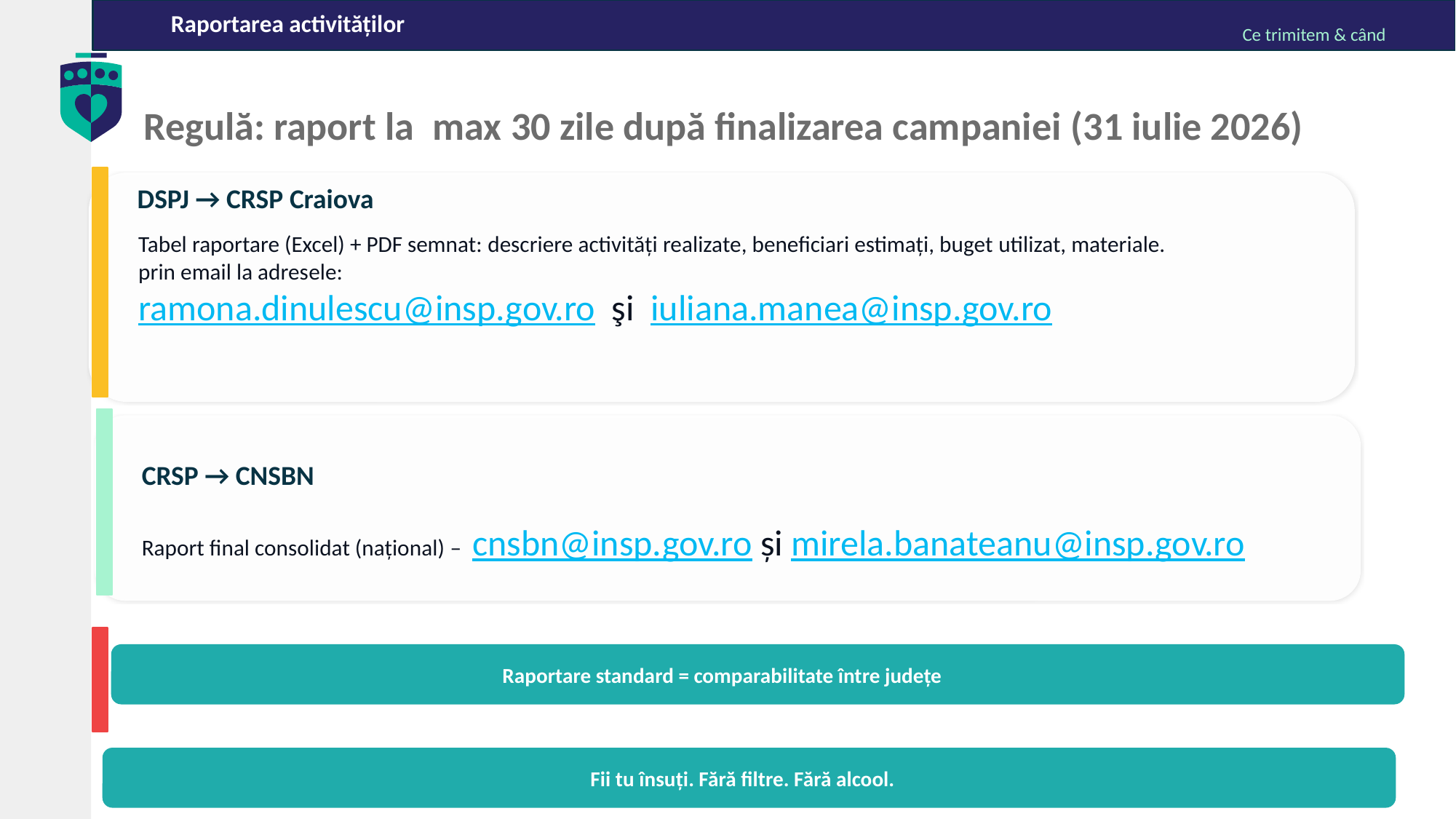

Raportarea activităților
Ce trimitem & când
Regulă: raport la  max 30 zile după finalizarea campaniei (31 iulie 2026)

DSPJ → CRSP Craiova
Tabel raportare (Excel) + PDF semnat: descriere activități realizate, beneficiari estimați, buget utilizat, materiale.
prin email la adresele:
ramona.dinulescu@insp.gov.ro  şi  iuliana.manea@insp.gov.ro

CRSP → CNSBN
Raport final consolidat (național) – cnsbn@insp.gov.ro și mirela.banateanu@insp.gov.ro

Raportare standard = comparabilitate între județe

Fii tu însuți. Fără filtre. Fără alcool.